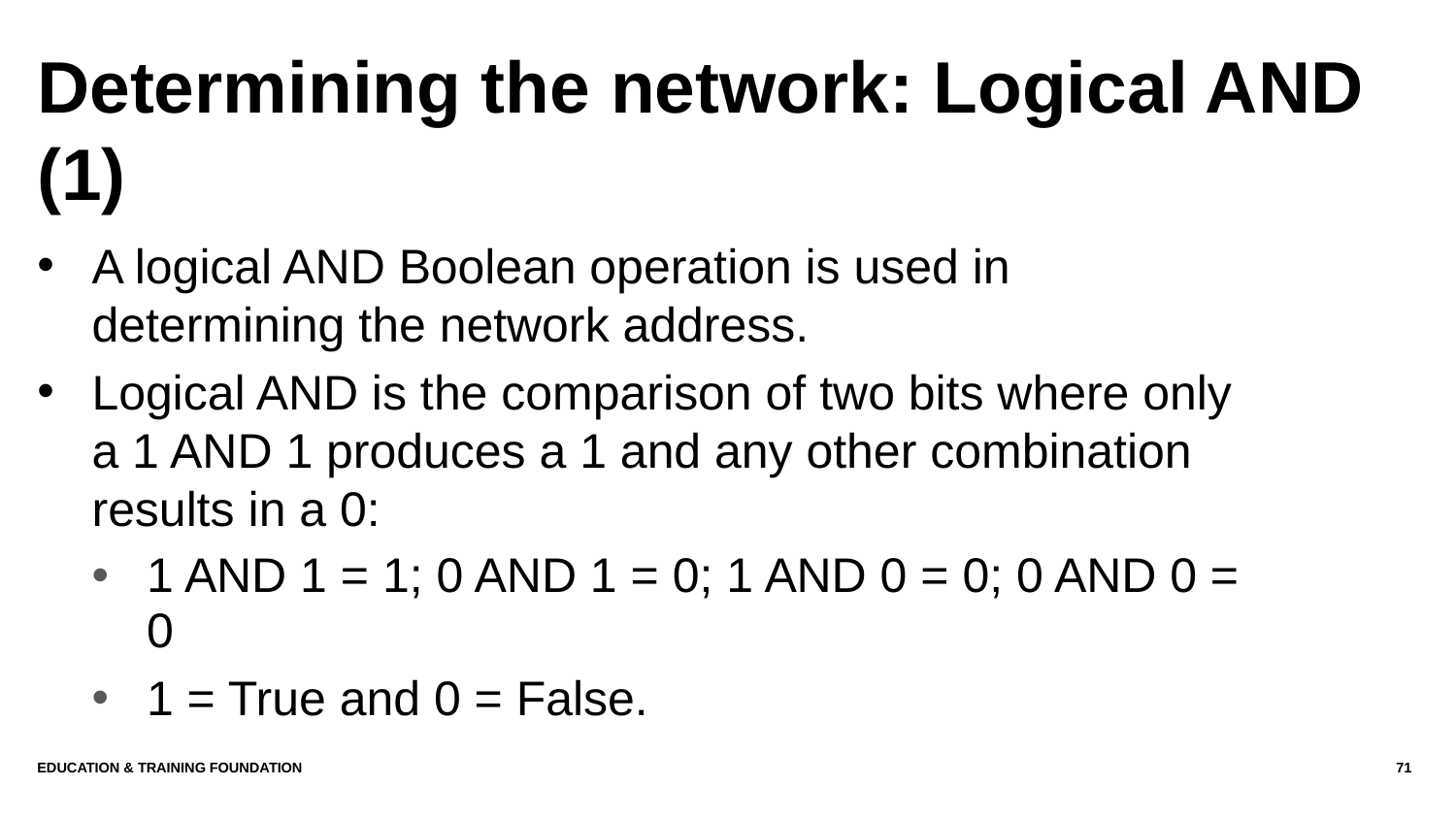

# Determining the network: Logical AND (1)
A logical AND Boolean operation is used in determining the network address.
Logical AND is the comparison of two bits where only a 1 AND 1 produces a 1 and any other combination results in a 0:
1 AND 1 = 1; 0 AND 1 = 0; 1 AND 0 = 0; 0 AND 0 = 0
1 = True and 0 = False.

Education & Training Foundation
71